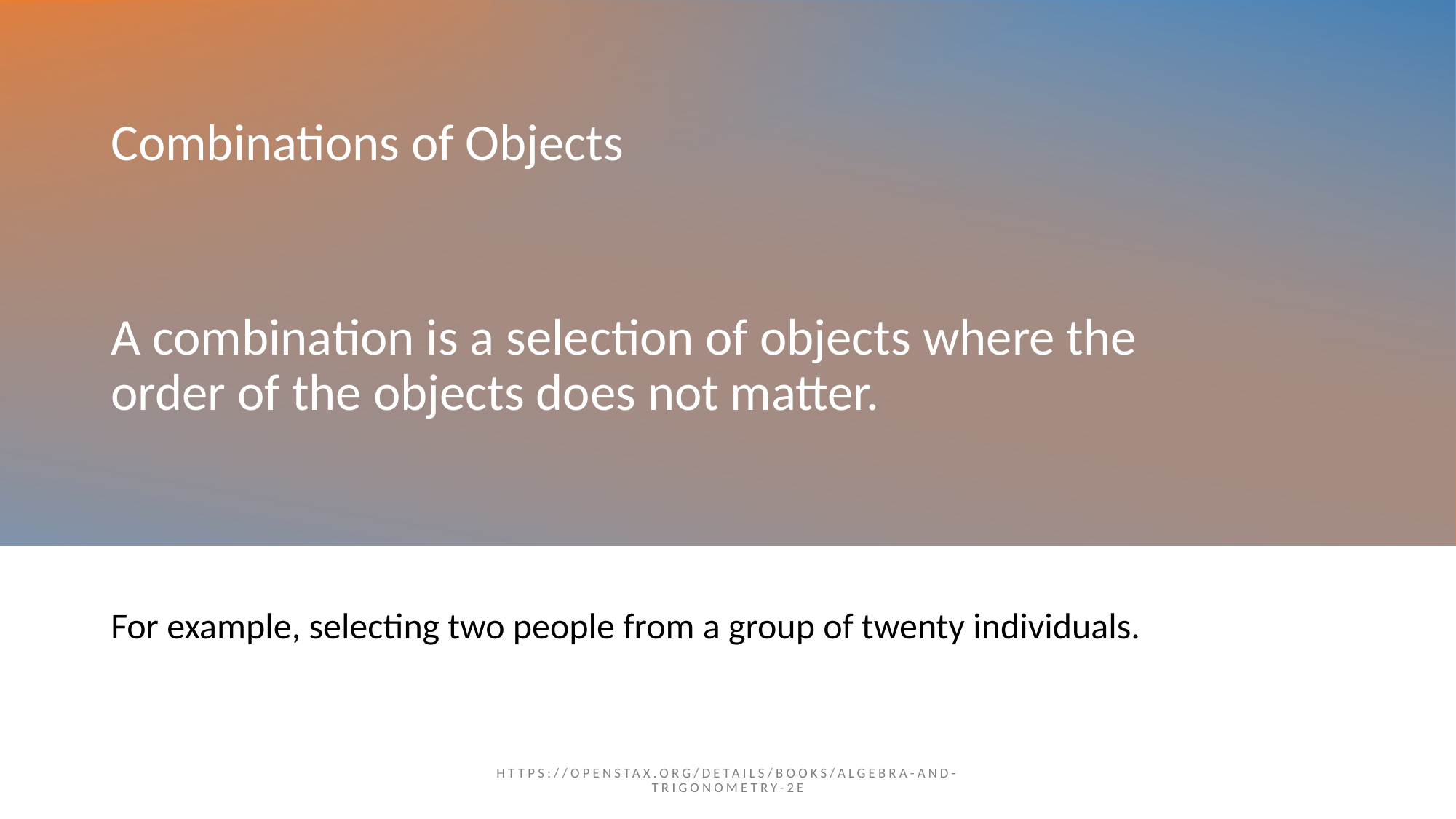

Combinations of Objects

A combination is a selection of objects where the order of the objects does not matter.

For example, selecting two people from a group of twenty individuals.
https://openstax.org/details/books/algebra-and-trigonometry-2e